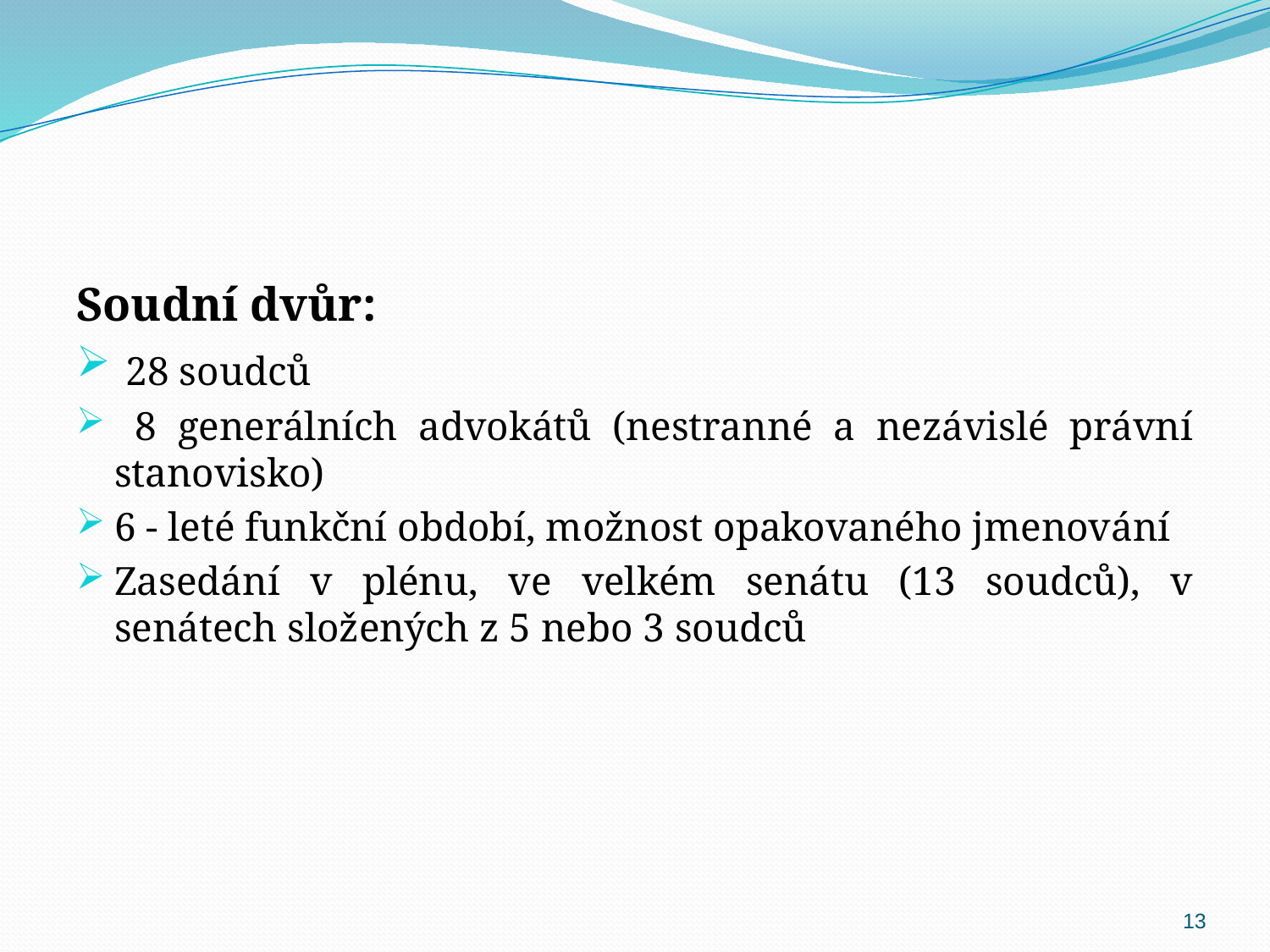

#
Soudní dvůr:
 28 soudců
 8 generálních advokátů (nestranné a nezávislé právní stanovisko)
6 - leté funkční období, možnost opakovaného jmenování
Zasedání v plénu, ve velkém senátu (13 soudců), v senátech složených z 5 nebo 3 soudců
13